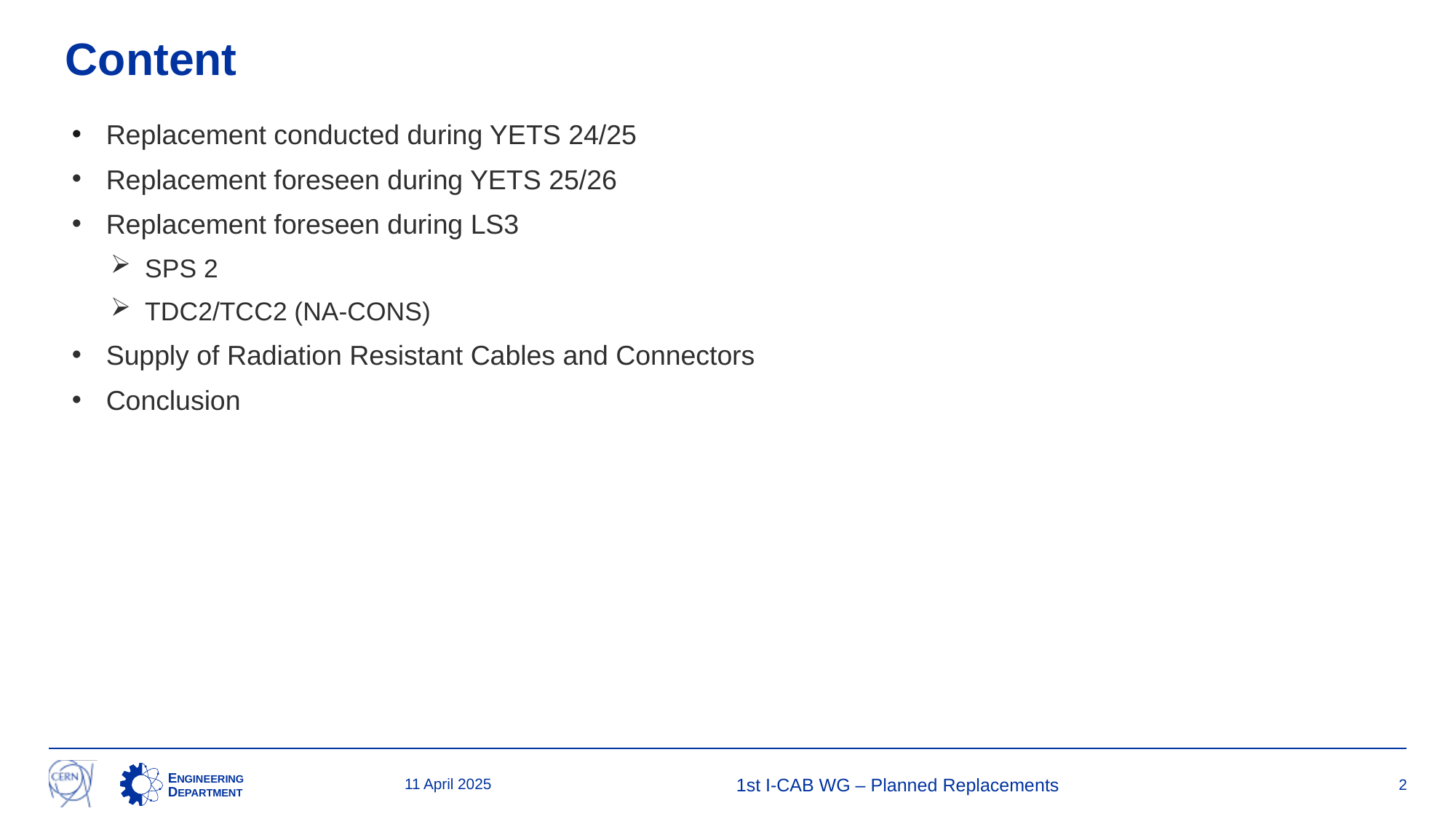

Content
Replacement conducted during YETS 24/25
Replacement foreseen during YETS 25/26
Replacement foreseen during LS3
SPS 2
TDC2/TCC2 (NA-CONS)
Supply of Radiation Resistant Cables and Connectors
Conclusion

11 April 2025
1st I-CAB WG – Planned Replacements
2